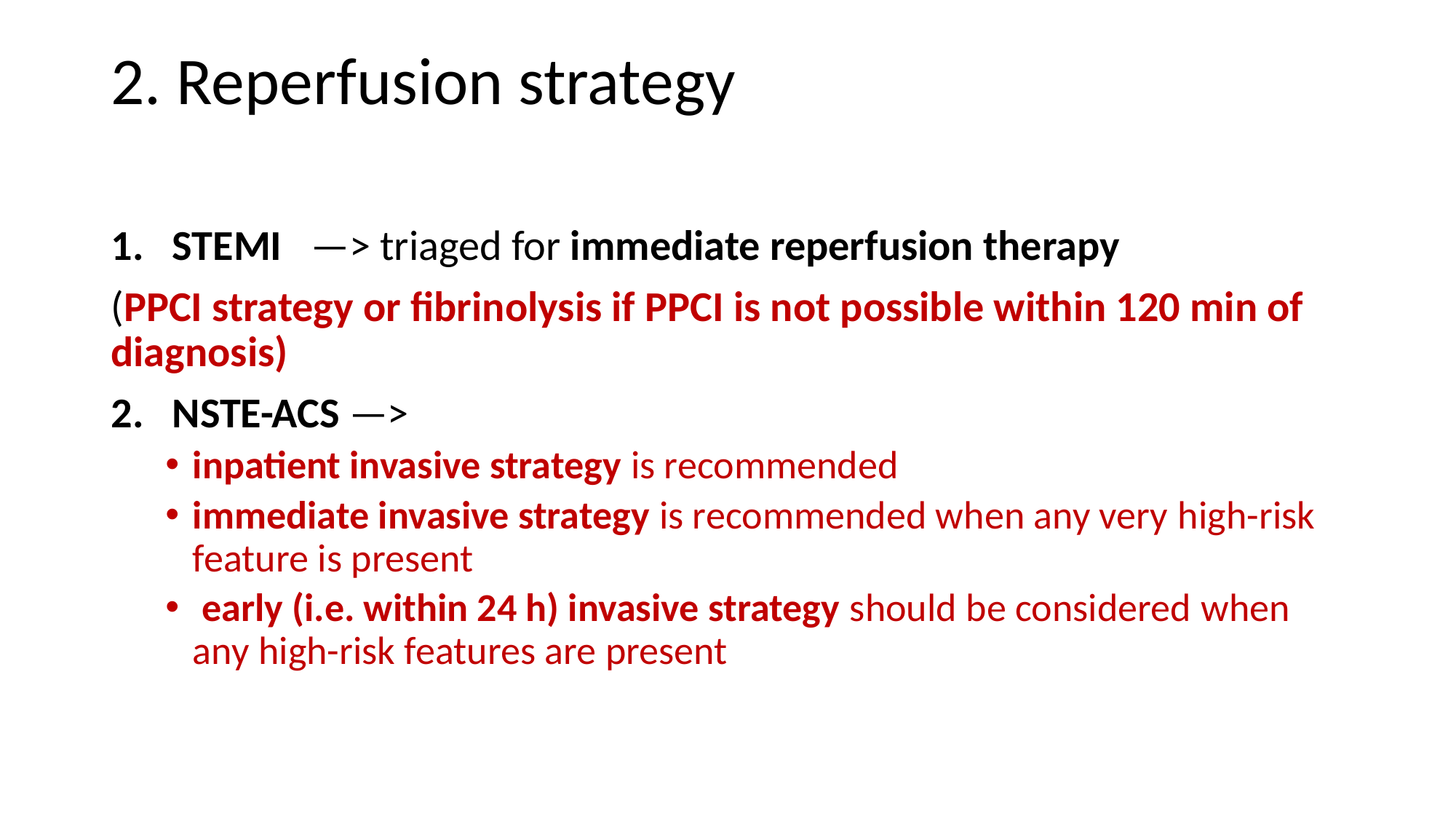

# 2. Reperfusion strategy
STEMI   —> triaged for immediate reperfusion therapy
(PPCI strategy or fibrinolysis if PPCI is not possible within 120 min of diagnosis)
NSTE-ACS —>
inpatient invasive strategy is recommended
immediate invasive strategy is recommended when any very high-risk feature is present
 early (i.e. within 24 h) invasive strategy should be considered when any high-risk features are present